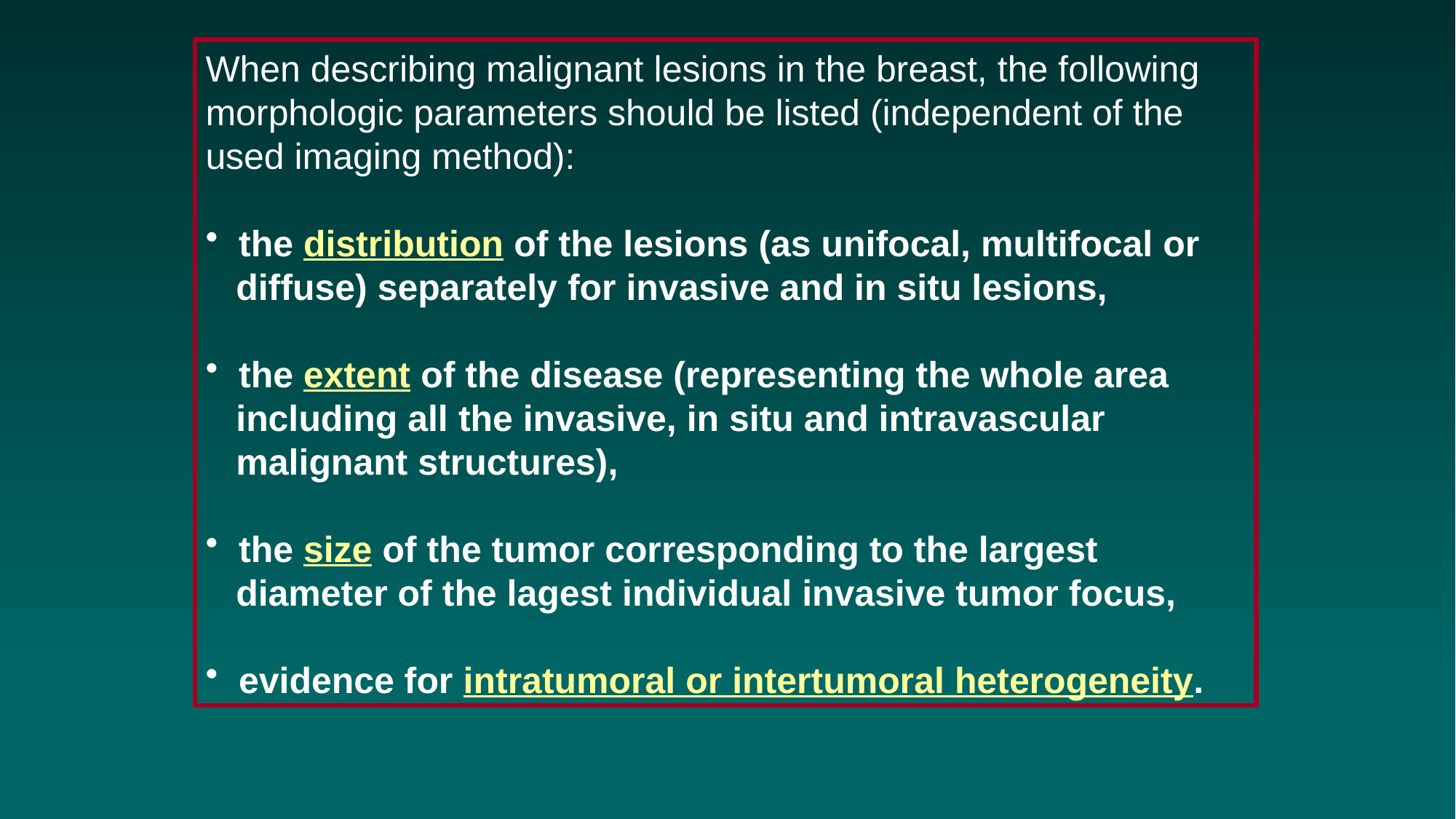

When describing malignant lesions in the breast, the following
morphologic parameters should be listed (independent of the
used imaging method):

  the distribution of the lesions (as unifocal, multifocal or
   diffuse) separately for invasive and in situ lesions,

  the extent of the disease (representing the whole area
   including all the invasive, in situ and intravascular
   malignant structures),

  the size of the tumor corresponding to the largest
   diameter of the lagest individual invasive tumor focus,

  evidence for intratumoral or intertumoral heterogeneity.